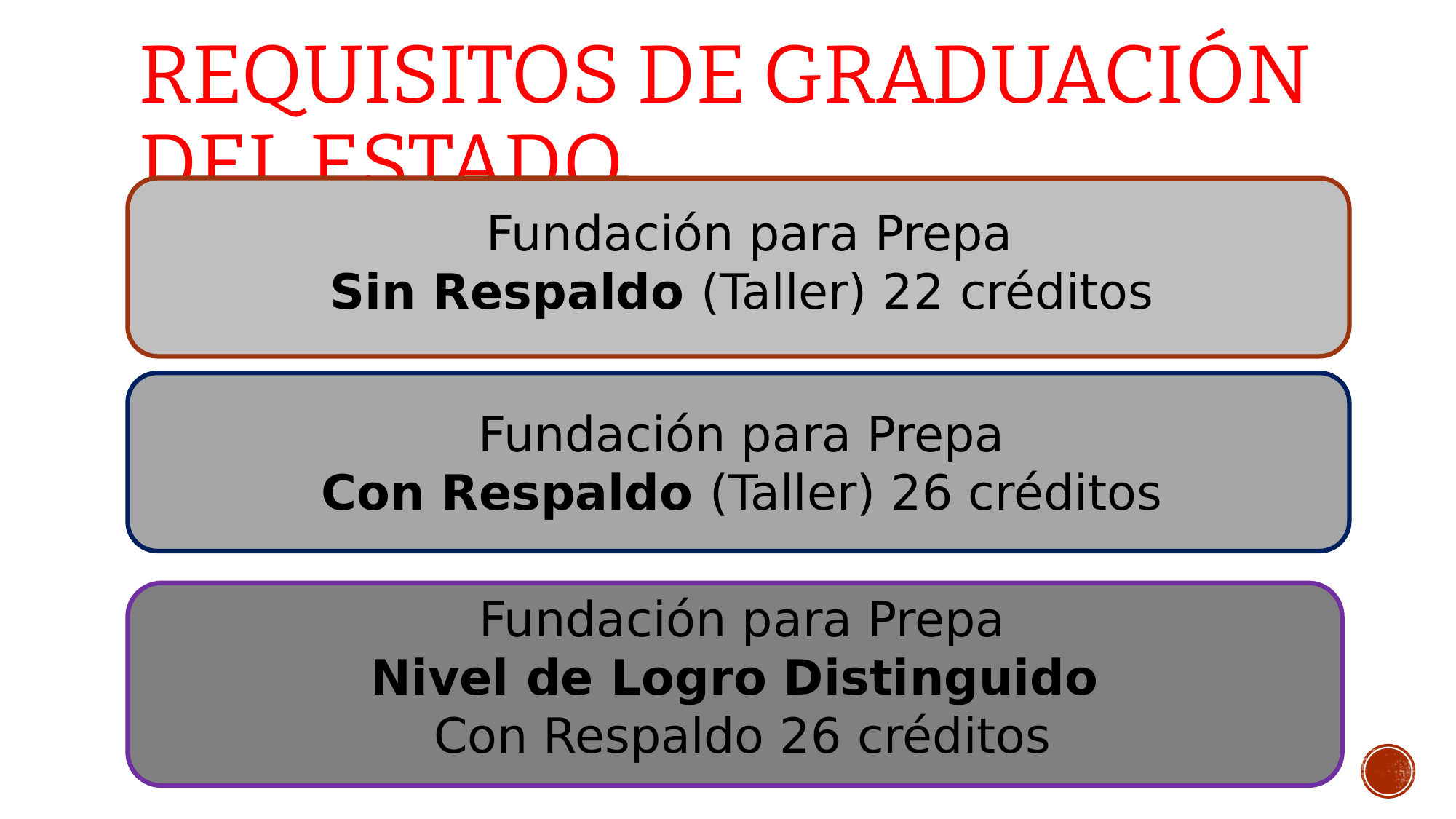

# REQUISITOS DE Graduación DEL ESTADO

Fundación para Prepa
Sin Respaldo (Taller) 22 créditos

Fundación para Prepa
Con Respaldo (Taller) 26 créditos

Fundación para Prepa
Nivel de Logro Distinguido
Con Respaldo 26 créditos